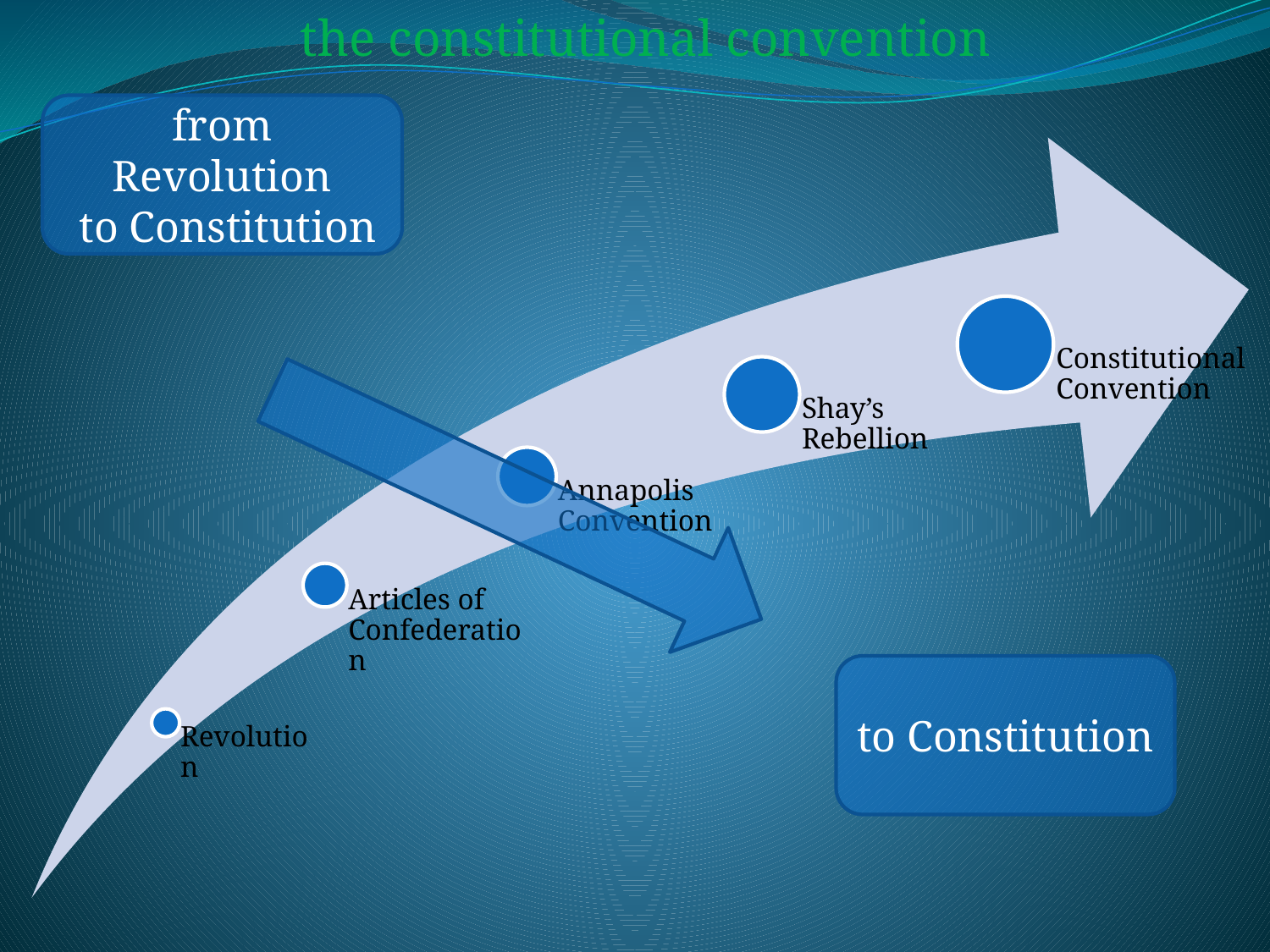

the constitutional convention
from Revolution
 to Constitution
Revolution
Articles of Confederation
Annapolis Convention
Shay’s Rebellion
Constitutional Convention

to Constitution